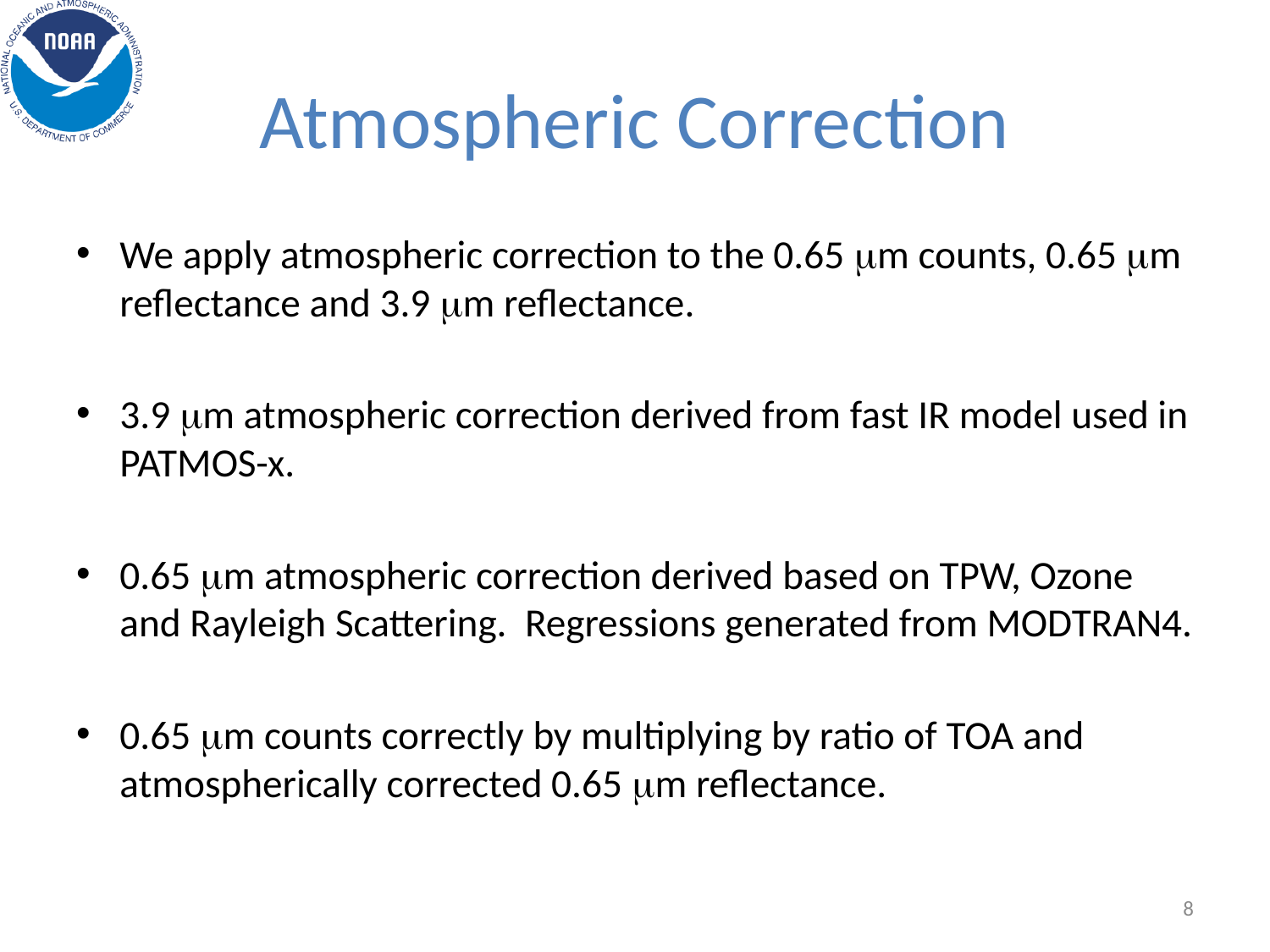

# Atmospheric Correction
We apply atmospheric correction to the 0.65 μm counts, 0.65 μm reflectance and 3.9 μm reflectance.

3.9 μm atmospheric correction derived from fast IR model used in PATMOS-x.

0.65 μm atmospheric correction derived based on TPW, Ozone and Rayleigh Scattering.  Regressions generated from MODTRAN4.

0.65 μm counts correctly by multiplying by ratio of TOA and atmospherically corrected 0.65 μm reflectance.
8